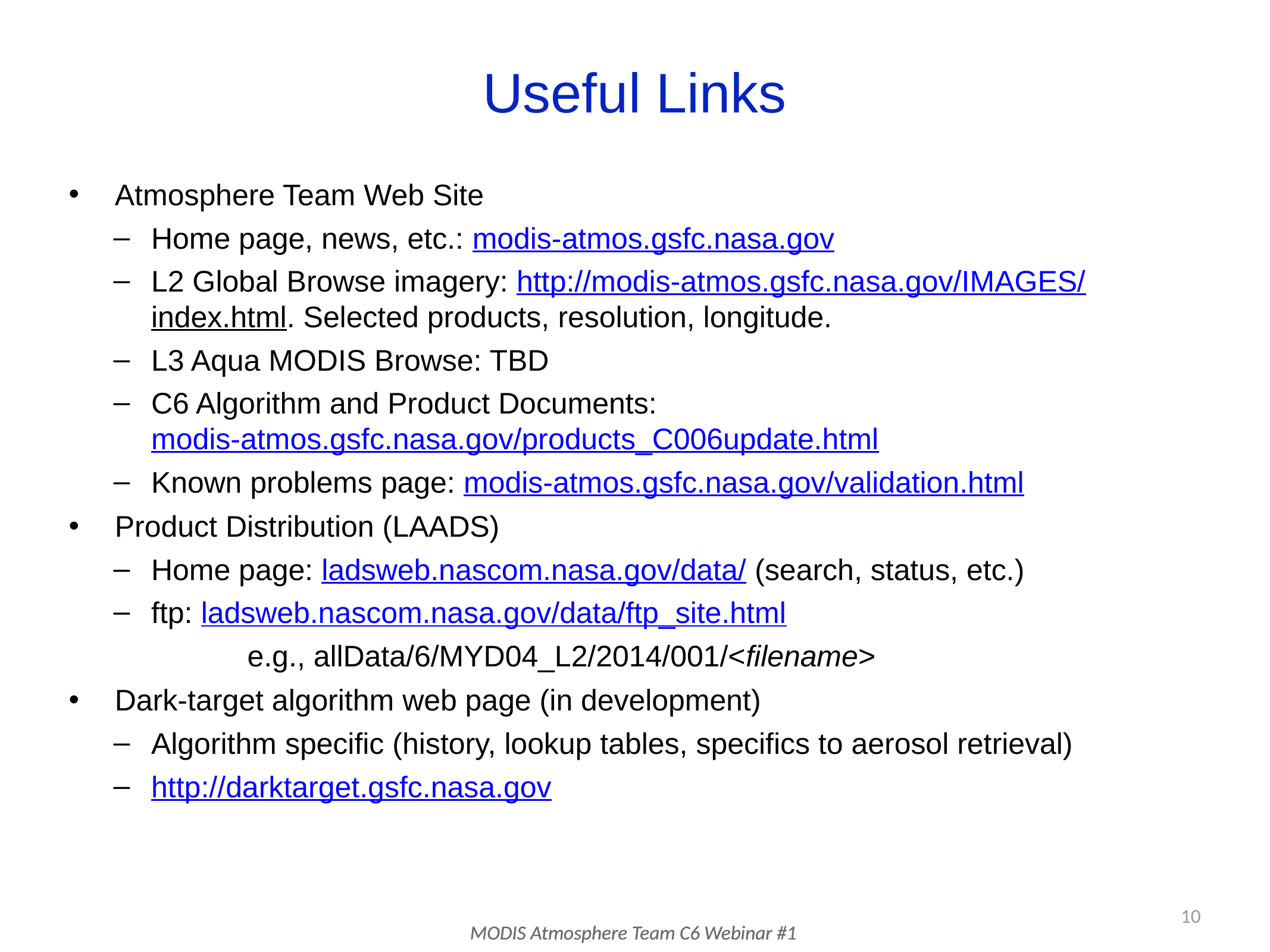

# Useful Links
Atmosphere Team Web Site
Home page, news, etc.: modis-atmos.gsfc.nasa.gov
L2 Global Browse imagery: http://modis-atmos.gsfc.nasa.gov/IMAGES/index.html. Selected products, resolution, longitude.
L3 Aqua MODIS Browse: TBD
C6 Algorithm and Product Documents: modis-atmos.gsfc.nasa.gov/products_C006update.html
Known problems page: modis-atmos.gsfc.nasa.gov/validation.html
Product Distribution (LAADS)
Home page: ladsweb.nascom.nasa.gov/data/ (search, status, etc.)
ftp: ladsweb.nascom.nasa.gov/data/ftp_site.html
		e.g., allData/6/MYD04_L2/2014/001/<filename>
Dark-target algorithm web page (in development)
Algorithm specific (history, lookup tables, specifics to aerosol retrieval)
http://darktarget.gsfc.nasa.gov

10
MODIS Atmosphere Team C6 Webinar #1